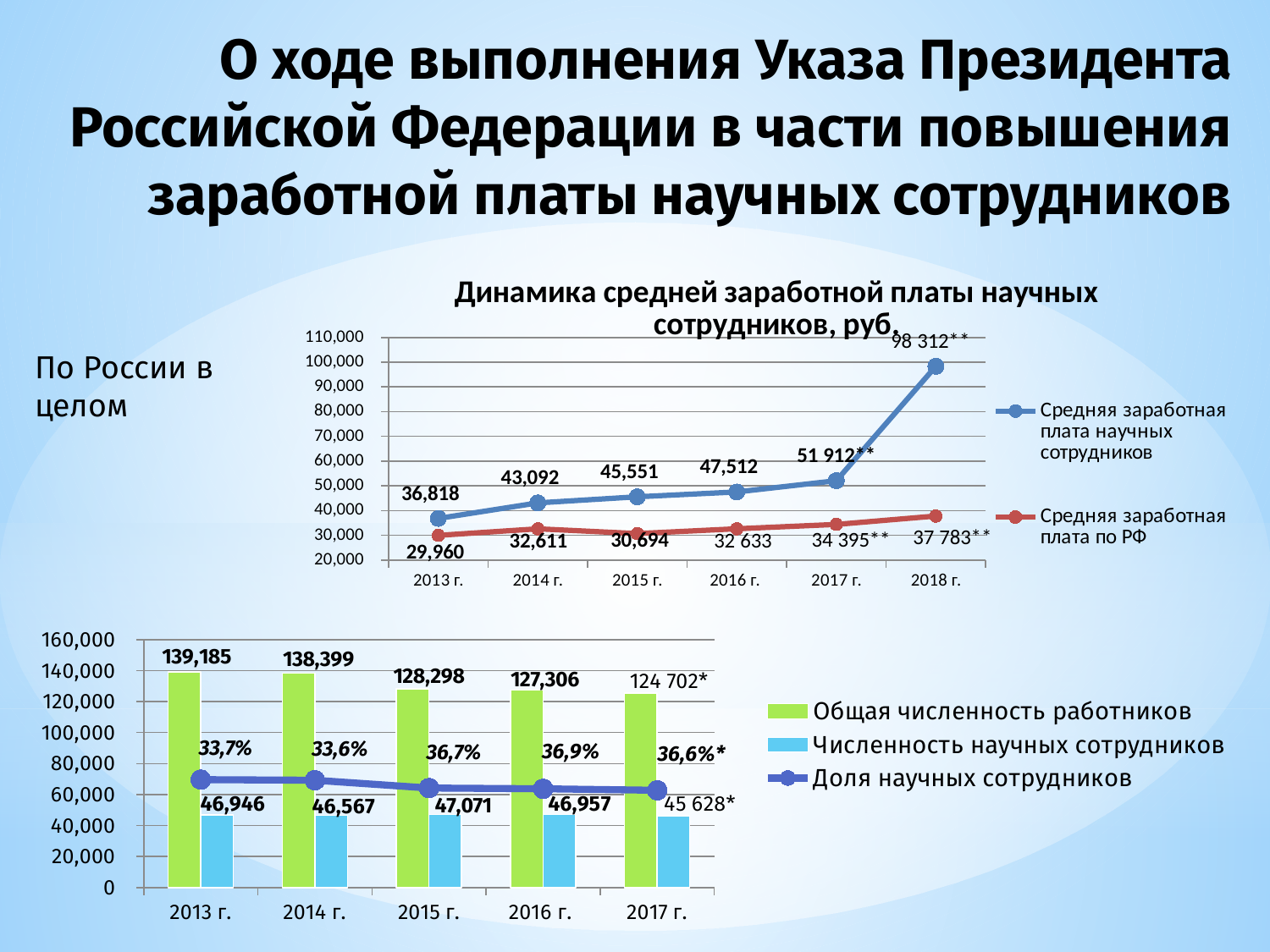

# О ходе выполнения Указа Президента Российской Федерации в части повышения заработной платы научных сотрудников

### Chart: Динамика средней заработной платы научных сотрудников, руб.

| Category | Средняя заработная плата научных сотрудников | Средняя заработная плата по РФ |
|---|---|---|
| 2013 г. | 36818.0 | 29960.0 |
| 2014 г. | 43092.2 | 32611.0 |
| 2015 г. | 45550.6 | 30694.0 |
| 2016 г.  | 47511.59186031986 | 32633.0 |
| 2017 г. | 52072.3 | 34395.0766 |
| 2018 г. | 98311.7 | 37783.0 |
По России в целом

### Chart

| Category | Общая численность работников | Численность научных сотрудников | Доля научных сотрудников |
|---|---|---|---|
| 2013 г. | 139185.0 | 46946.0 | 69592.5 |
| 2014 г. | 138399.0 | 46567.0 | 69199.5 |
| 2015 г. | 128298.0 | 47071.0 | 64149.0 |
| 2016 г.  | 127306.0 | 46957.0 | 63653.0 |
| 2017 г. | 125377.0 | 46206.0 | 62688.5 |